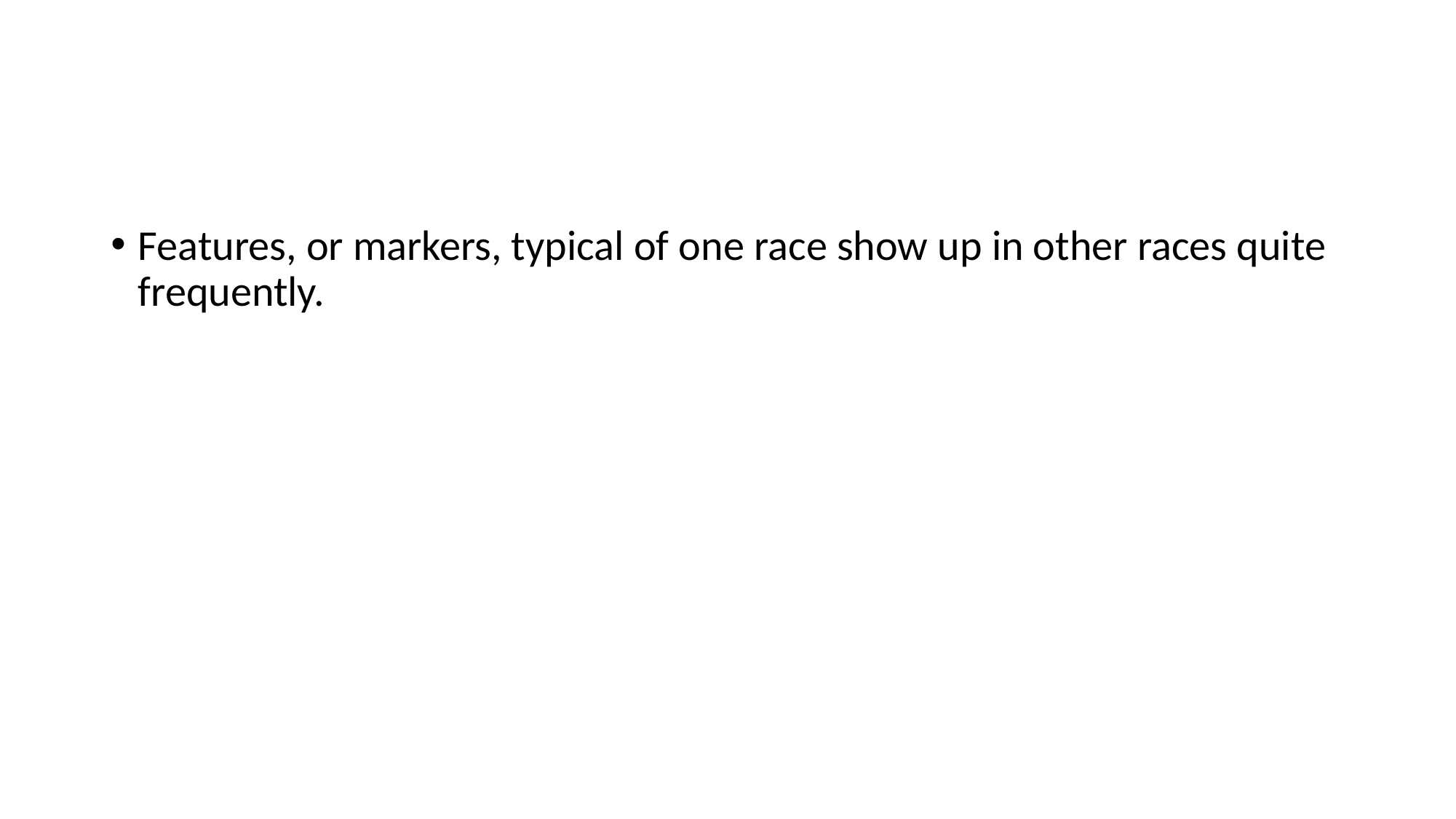

#
Features, or markers, typical of one race show up in other races quite frequently.